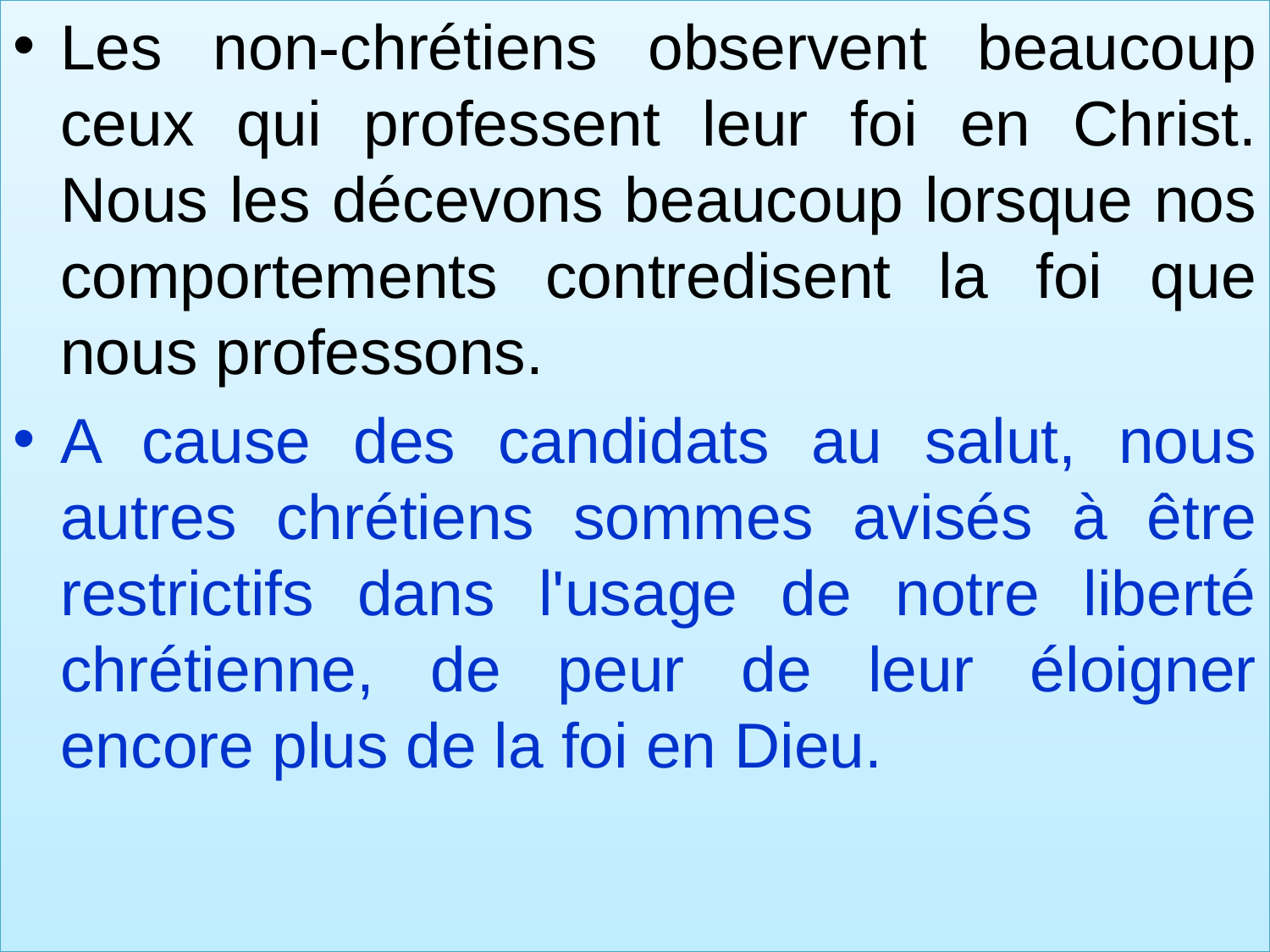

Les non-chrétiens observent beaucoup ceux qui professent leur foi en Christ. Nous les décevons beaucoup lorsque nos comportements contredisent la foi que nous professons.
A cause des candidats au salut, nous autres chrétiens sommes avisés à être restrictifs dans l'usage de notre liberté chrétienne, de peur de leur éloigner encore plus de la foi en Dieu.